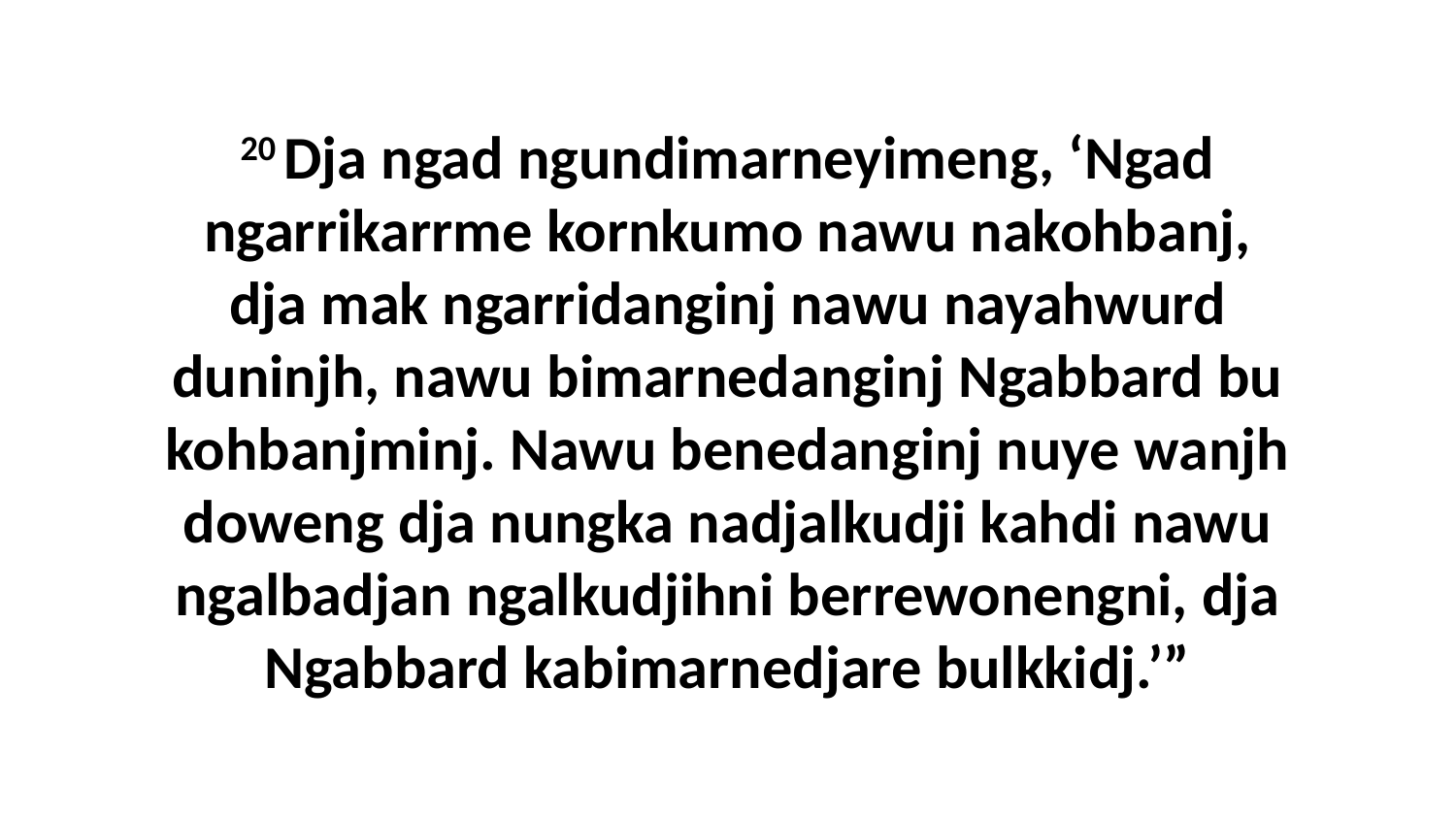

20 Dja ngad ngundimarneyimeng, ‘Ngad ngarrikarrme kornkumo nawu nakohbanj, dja mak ngarridanginj nawu nayahwurd duninjh, nawu bimarnedanginj Ngabbard bu kohbanjminj. Nawu benedanginj nuye wanjh doweng dja nungka nadjalkudji kahdi nawu ngalbadjan ngalkudjihni berrewonengni, dja Ngabbard kabimarnedjare bulkkidj.’”